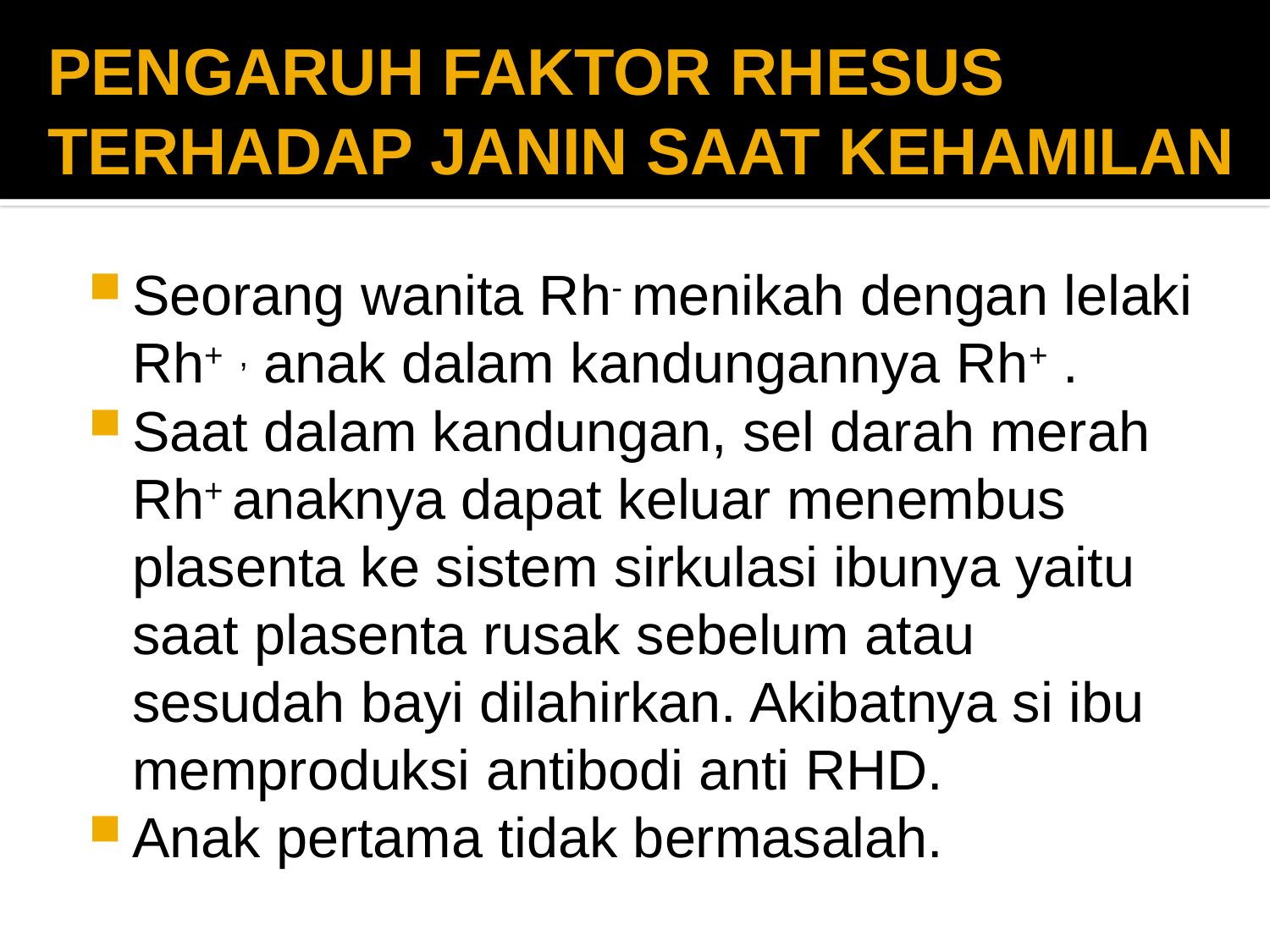

# PENGARUH FAKTOR RHESUS TERHADAP JANIN SAAT KEHAMILAN
Seorang wanita Rh- menikah dengan lelaki Rh+ , anak dalam kandungannya Rh+ .
Saat dalam kandungan, sel darah merah Rh+ anaknya dapat keluar menembus plasenta ke sistem sirkulasi ibunya yaitu saat plasenta rusak sebelum atau sesudah bayi dilahirkan. Akibatnya si ibu memproduksi antibodi anti RHD.
Anak pertama tidak bermasalah.